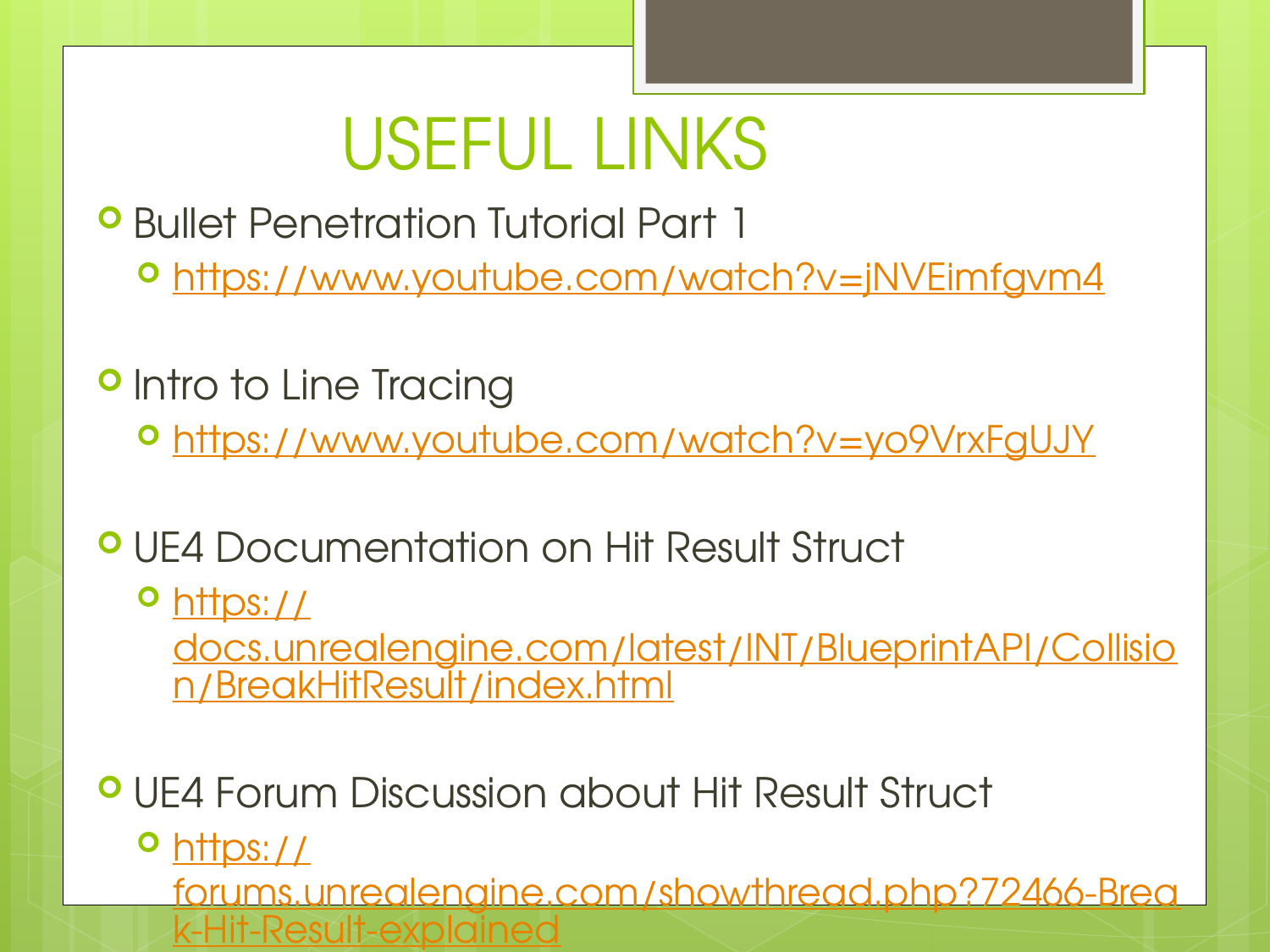

# USEFUL LINKS
Bullet Penetration Tutorial Part 1
https://www.youtube.com/watch?v=jNVEimfgvm4

Intro to Line Tracing
https://www.youtube.com/watch?v=yo9VrxFgUJY

UE4 Documentation on Hit Result Struct
https://docs.unrealengine.com/latest/INT/BlueprintAPI/Collision/BreakHitResult/index.html

UE4 Forum Discussion about Hit Result Struct
https://forums.unrealengine.com/showthread.php?72466-Break-Hit-Result-explained